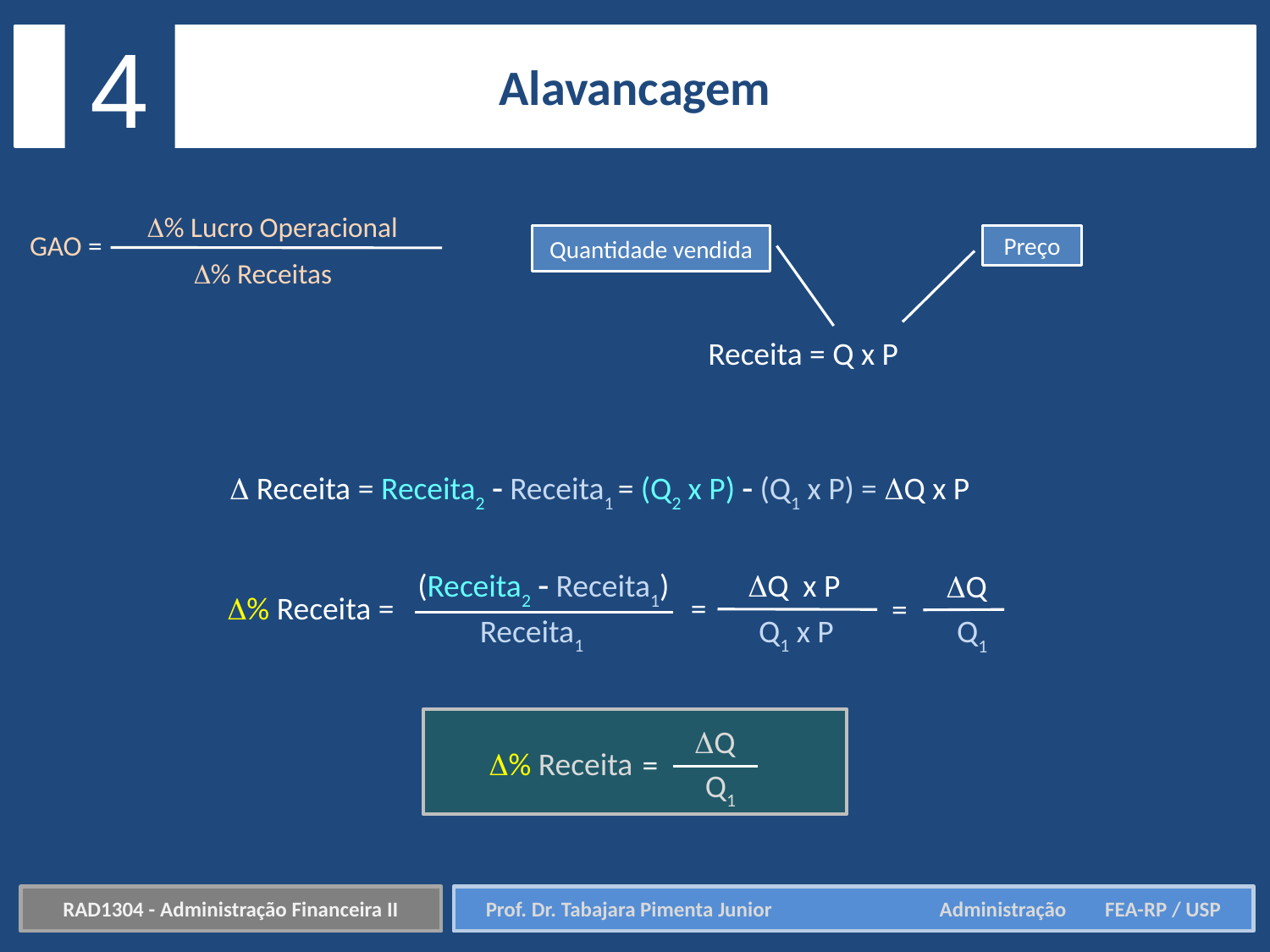

4

Alavancagem
Δ% Lucro Operacional
GAO =
Δ% Receitas
Quantidade vendida
Preço
Receita = Q x P
Δ Receita = Receita2 − Receita1 = (Q2 x P) − (Q1 x P) = ΔQ x P
ΔQ  x P
(Receita2 − Receita1)
ΔQ
Δ% Receita =
=
=
Q1 x P
Receita1
Q1

ΔQ
Δ% Receita
=
Q1

RAD1304 - Administração Financeira II

Prof. Dr. Tabajara Pimenta Junior	               Administração        FEA-RP / USP